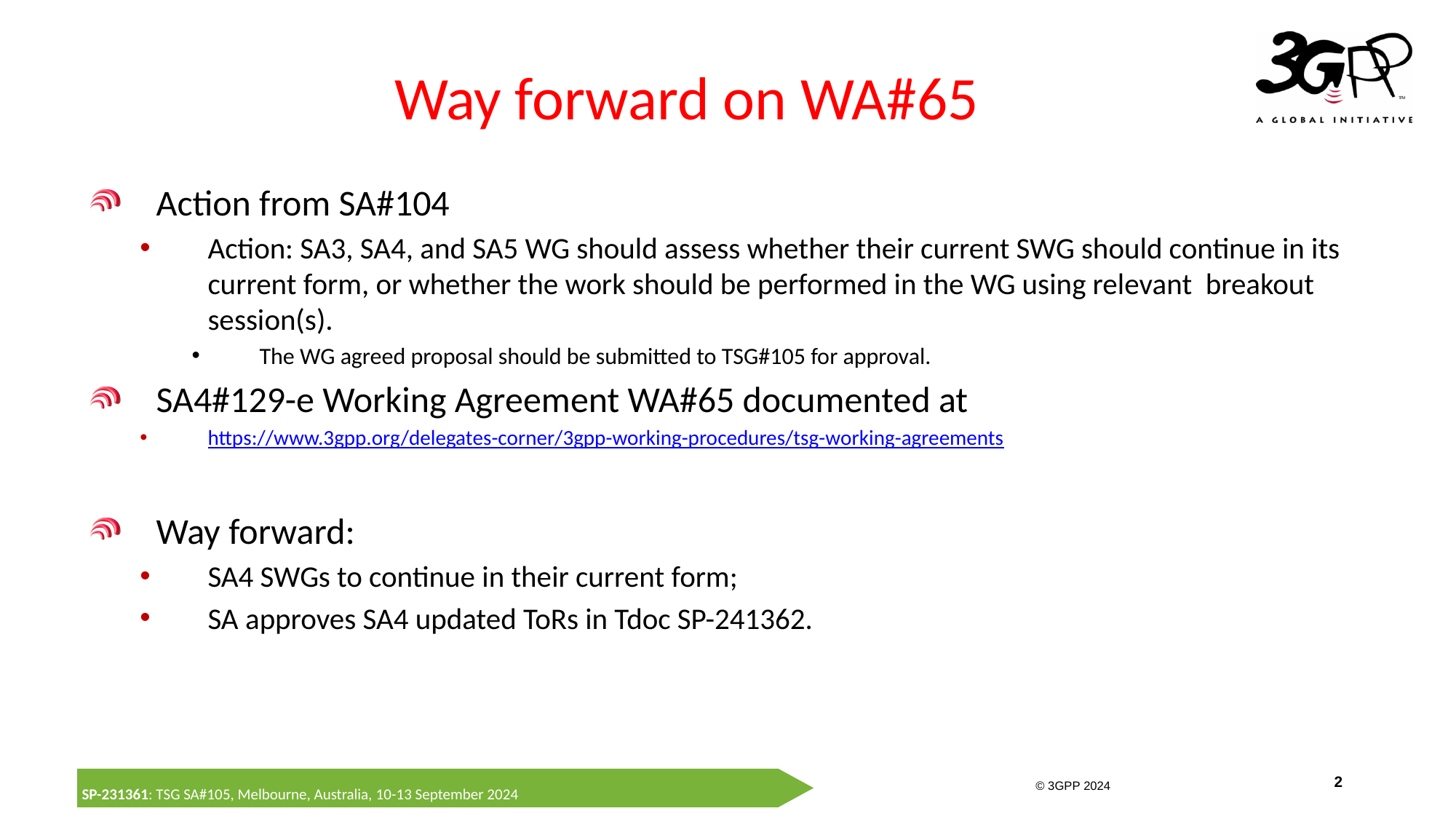

# Way forward on WA#65
Action from SA#104
Action: SA3, SA4, and SA5 WG should assess whether their current SWG should continue in its current form, or whether the work should be performed in the WG using relevant  breakout session(s).
The WG agreed proposal should be submitted to TSG#105 for approval.
SA4#129-e Working Agreement WA#65 documented at
https://www.3gpp.org/delegates-corner/3gpp-working-procedures/tsg-working-agreements

Way forward:
SA4 SWGs to continue in their current form;
SA approves SA4 updated ToRs in Tdoc SP-241362.